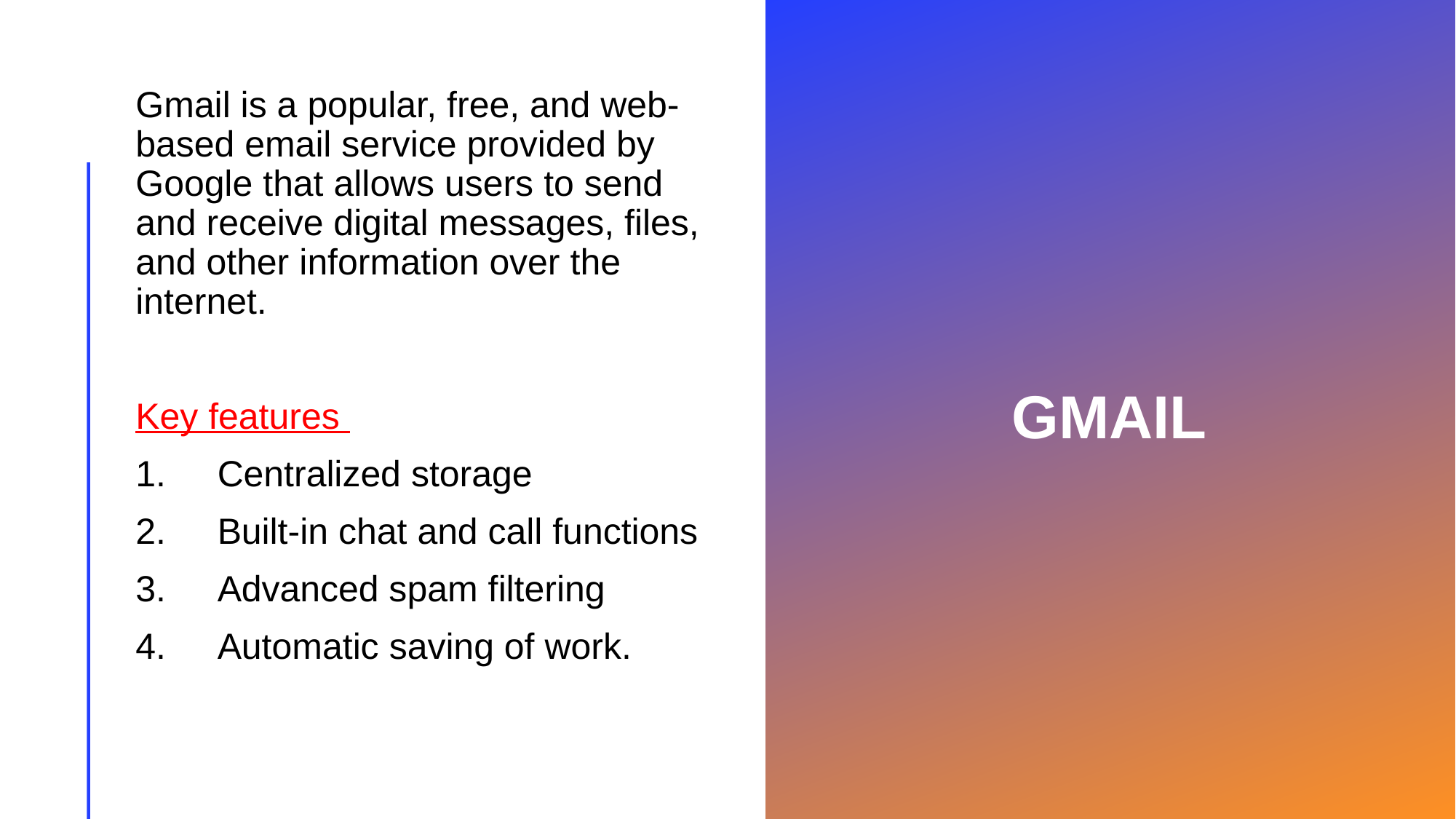

# Gmail
Gmail is a popular, free, and web-based email service provided by Google that allows users to send and receive digital messages, files, and other information over the internet.

Key features
    Centralized storage
    Built-in chat and call functions
    Advanced spam filtering
    Automatic saving of work.